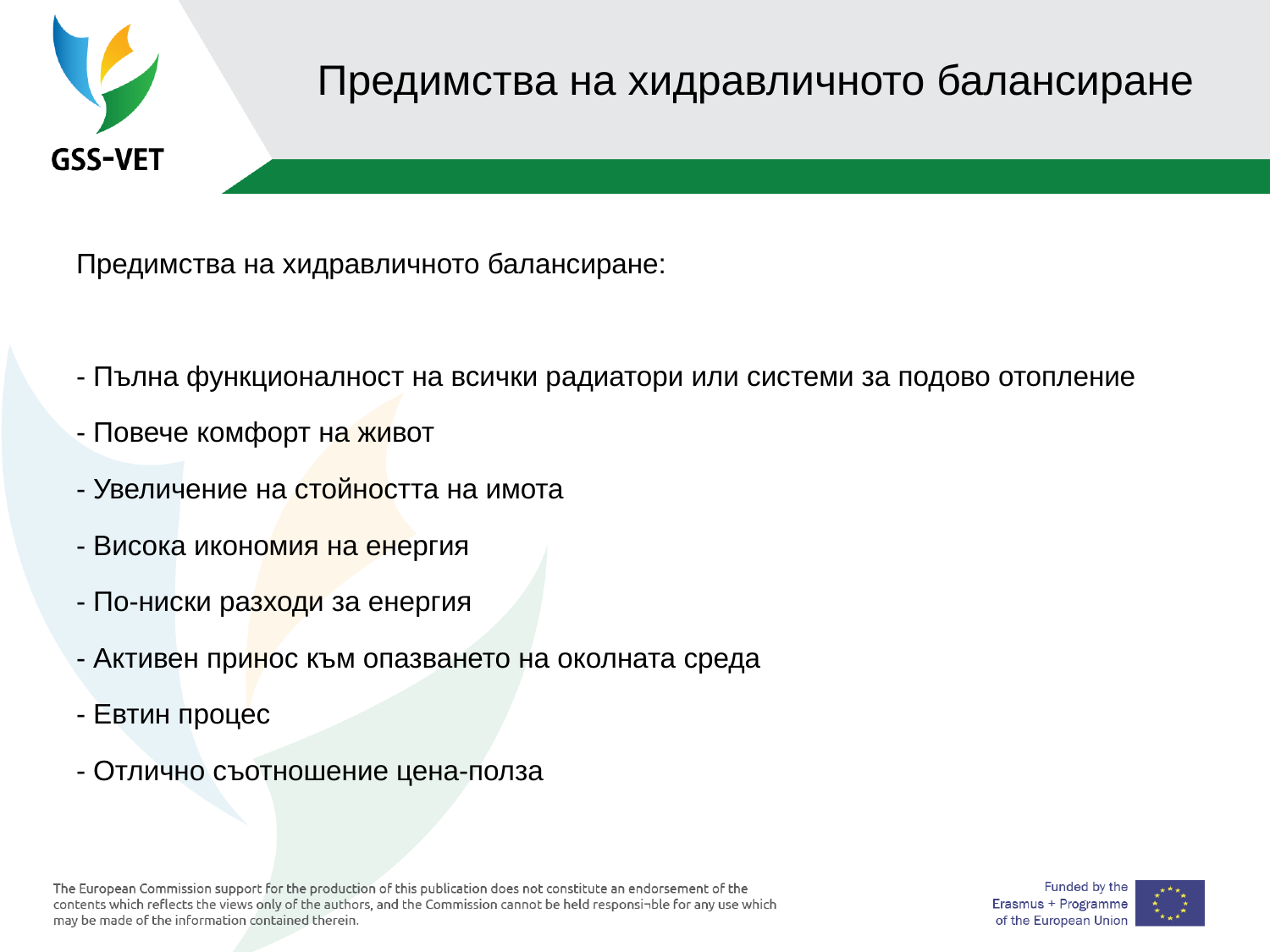

# Предимства на хидравличното балансиране
Предимства на хидравличното балансиране:

- Пълна функционалност на всички радиатори или системи за подово отопление
- Повече комфорт на живот
- Увеличение на стойността на имота
- Висока икономия на енергия
- По-ниски разходи за енергия
- Активен принос към опазването на околната среда
- Евтин процес
- Отлично съотношение цена-полза